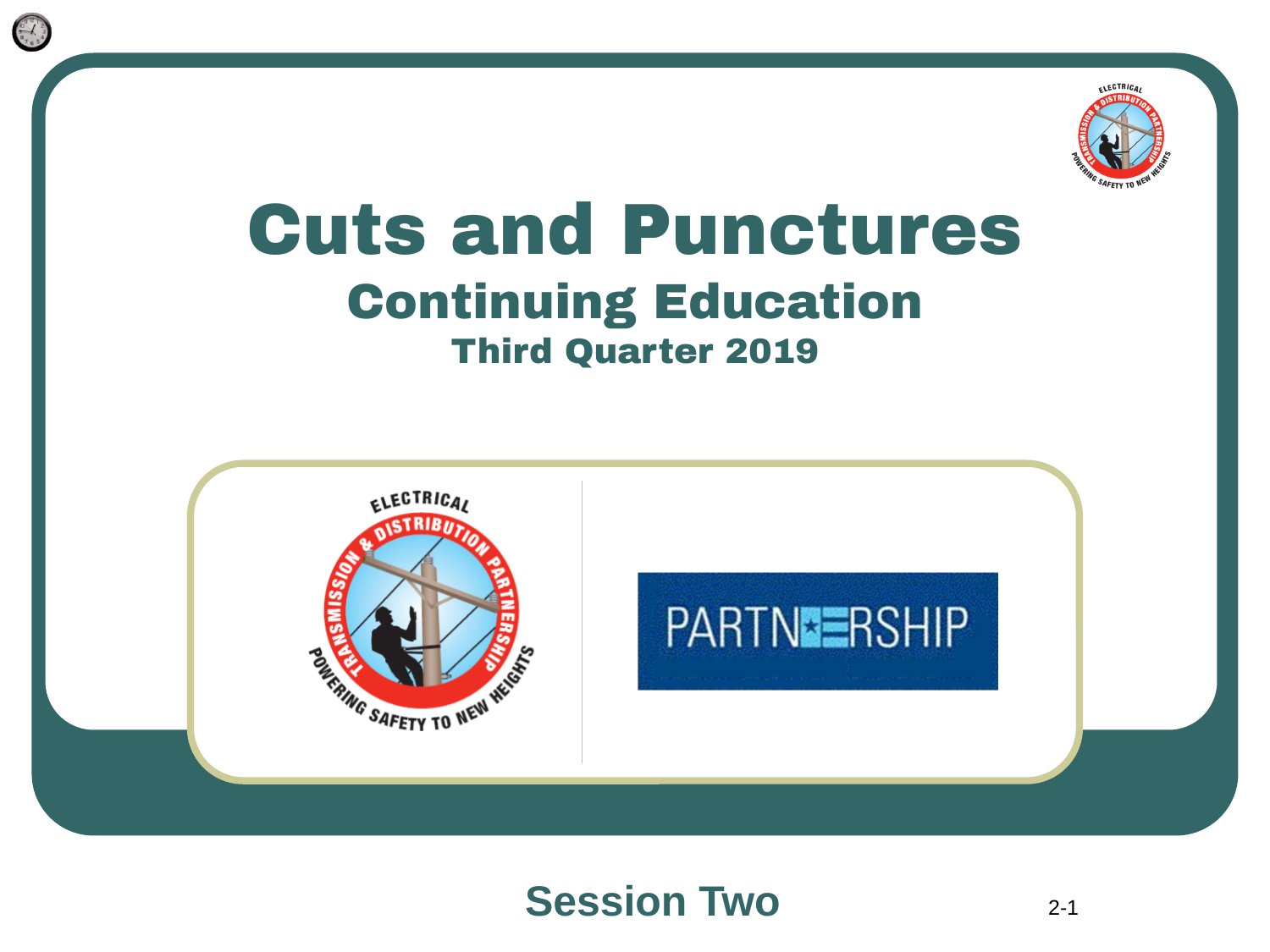

# Cuts and Punctures Continuing Education Third Quarter 2019
Session Two
2-1